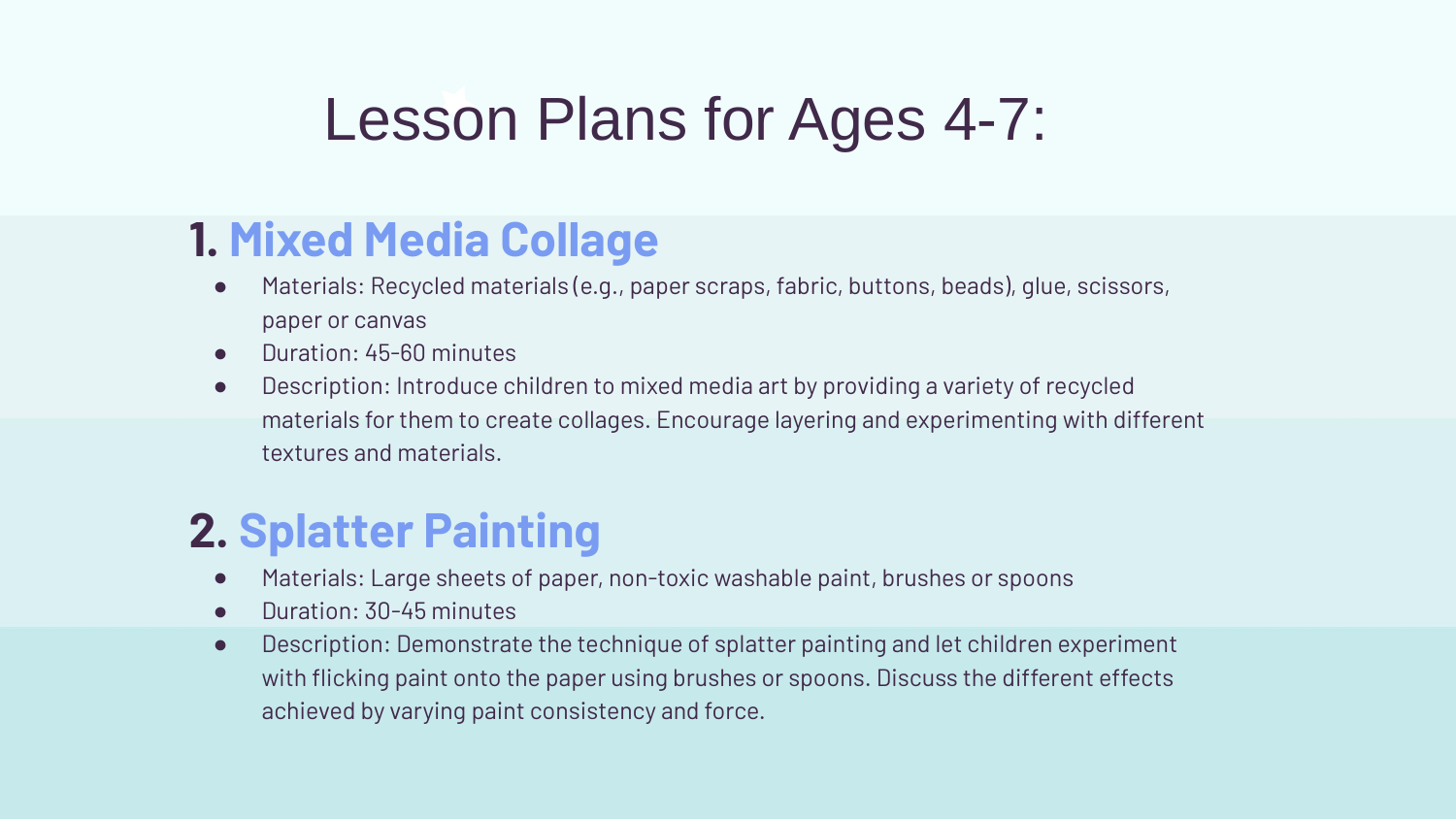

# Lesson Plans for Ages 4-7:
1. Mixed Media Collage
Materials: Recycled materials (e.g., paper scraps, fabric, buttons, beads), glue, scissors, paper or canvas
Duration: 45-60 minutes
Description: Introduce children to mixed media art by providing a variety of recycled materials for them to create collages. Encourage layering and experimenting with different textures and materials.
2. Splatter Painting
Materials: Large sheets of paper, non-toxic washable paint, brushes or spoons
Duration: 30-45 minutes
Description: Demonstrate the technique of splatter painting and let children experiment with flicking paint onto the paper using brushes or spoons. Discuss the different effects achieved by varying paint consistency and force.